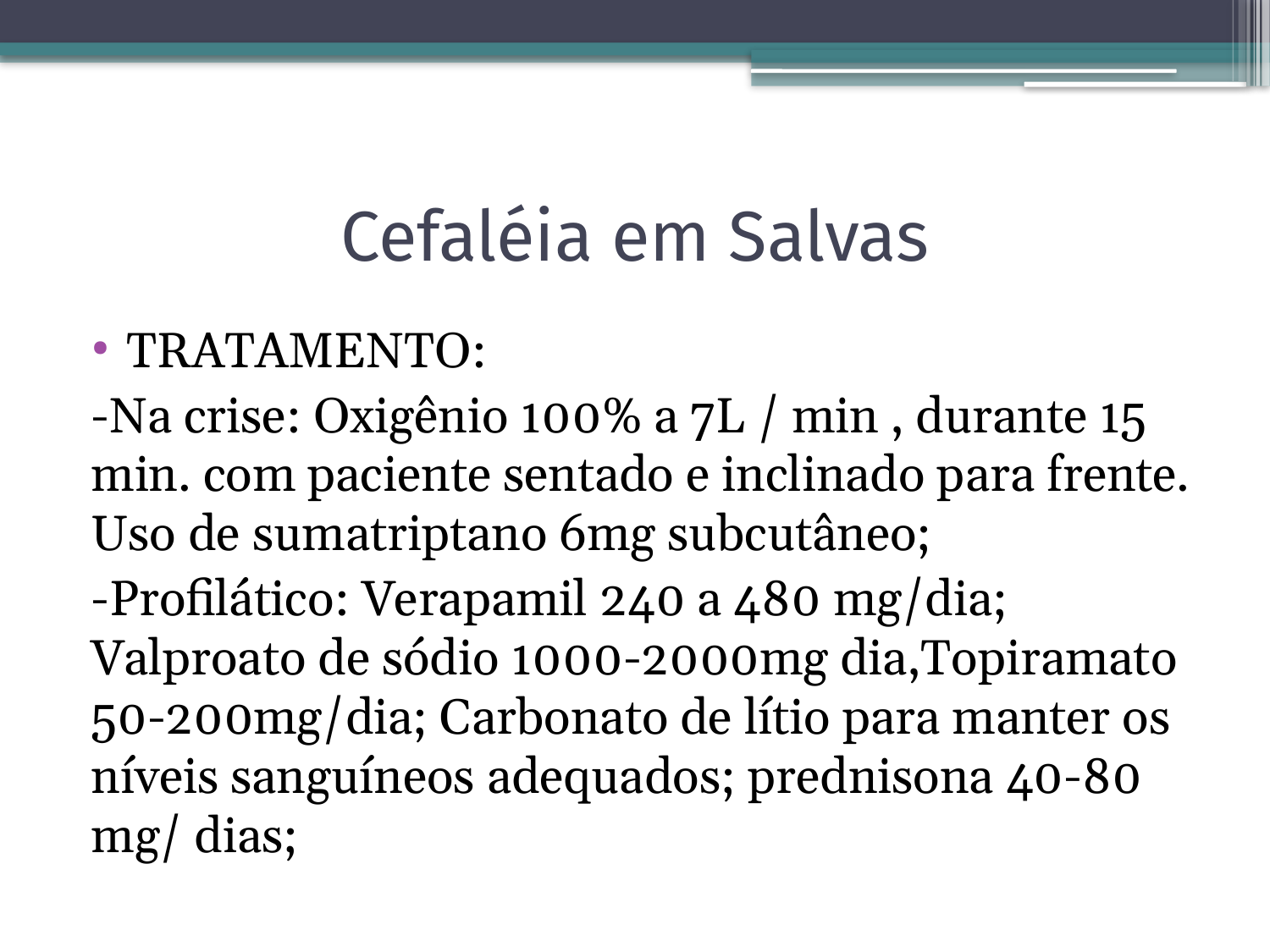

# Cefaléia em Salvas
TRATAMENTO:
-Na crise: Oxigênio 100% a 7L / min , durante 15 min. com paciente sentado e inclinado para frente. Uso de sumatriptano 6mg subcutâneo;
-Profilático: Verapamil 240 a 480 mg/dia; Valproato de sódio 1000-2000mg dia,Topiramato 50-200mg/dia; Carbonato de lítio para manter os níveis sanguíneos adequados; prednisona 40-80 mg/ dias;